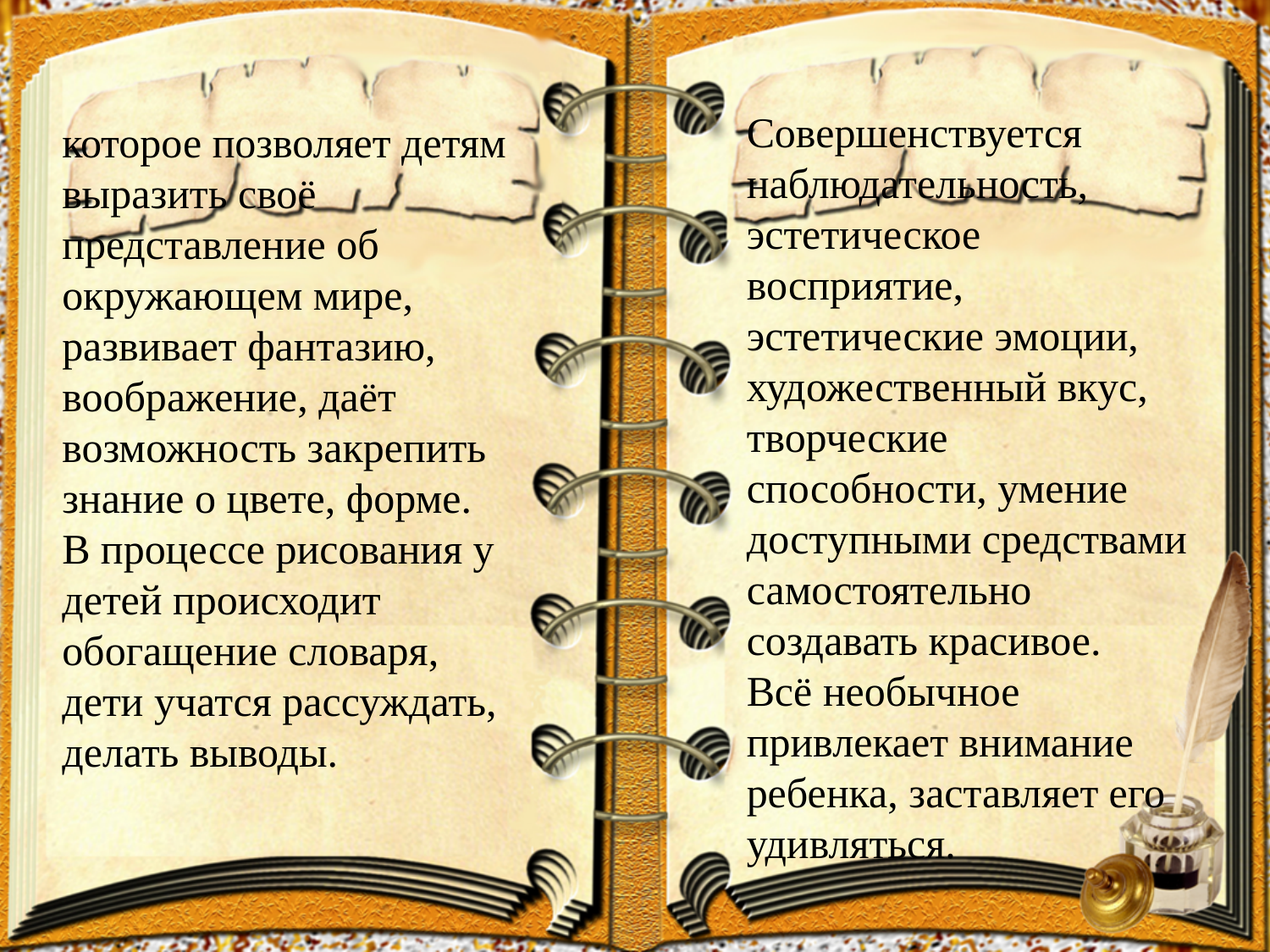

Совершенствуется наблюдательность, эстетическое восприятие, эстетические эмоции, художественный вкус, творческие способности, умение доступными средствами самостоятельно создавать красивое.
Всё необычное привлекает внимание ребенка, заставляет его удивляться.
которое позволяет детям выразить своё представление об окружающем мире, развивает фантазию, воображение, даёт возможность закрепить знание о цвете, форме.
В процессе рисования у детей происходит обогащение словаря, дети учатся рассуждать, делать выводы.